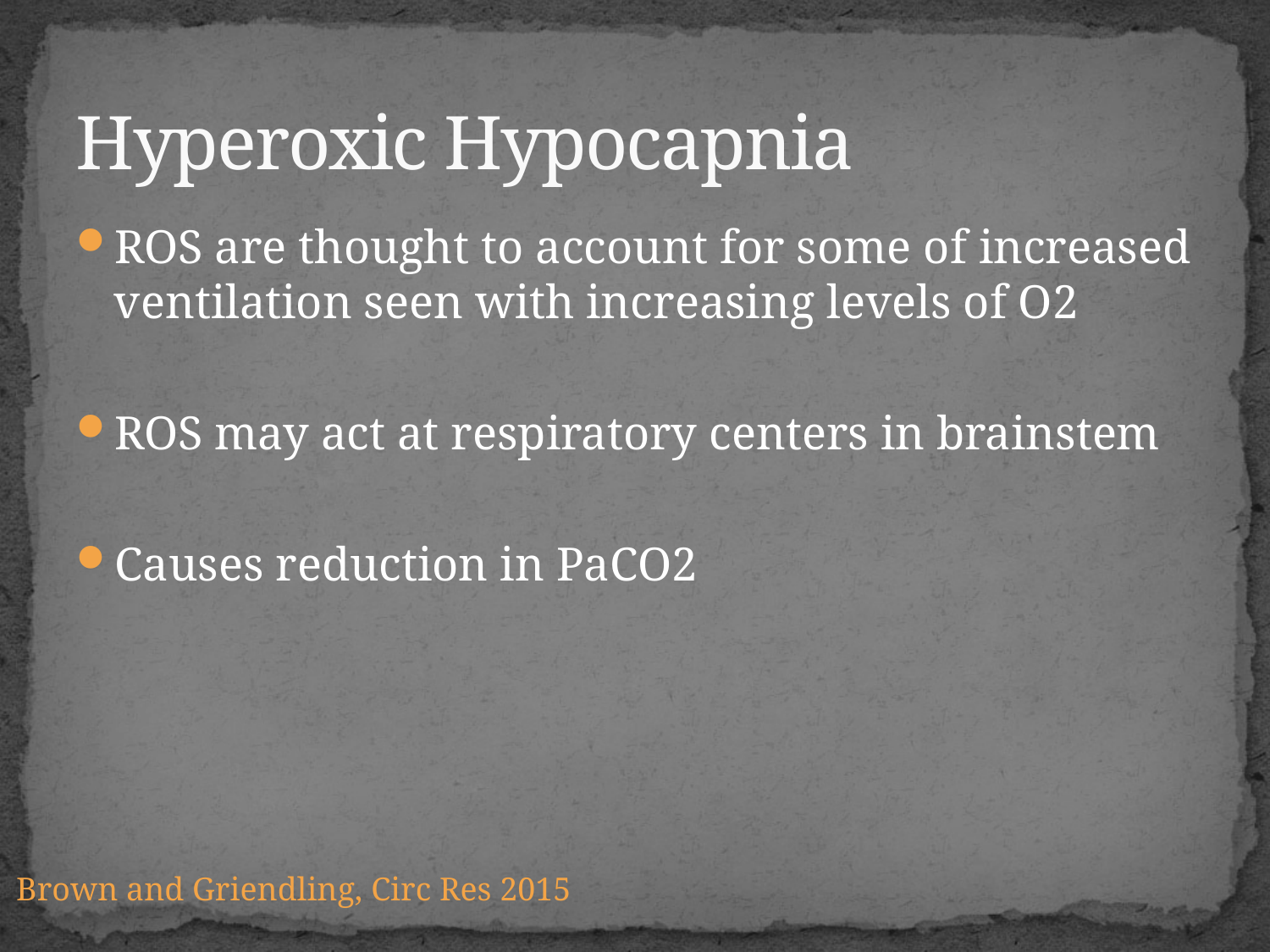

# Hyperoxic Hypocapnia
ROS are thought to account for some of increased ventilation seen with increasing levels of O2

ROS may act at respiratory centers in brainstem

Causes reduction in PaCO2
Brown and Griendling, Circ Res 2015